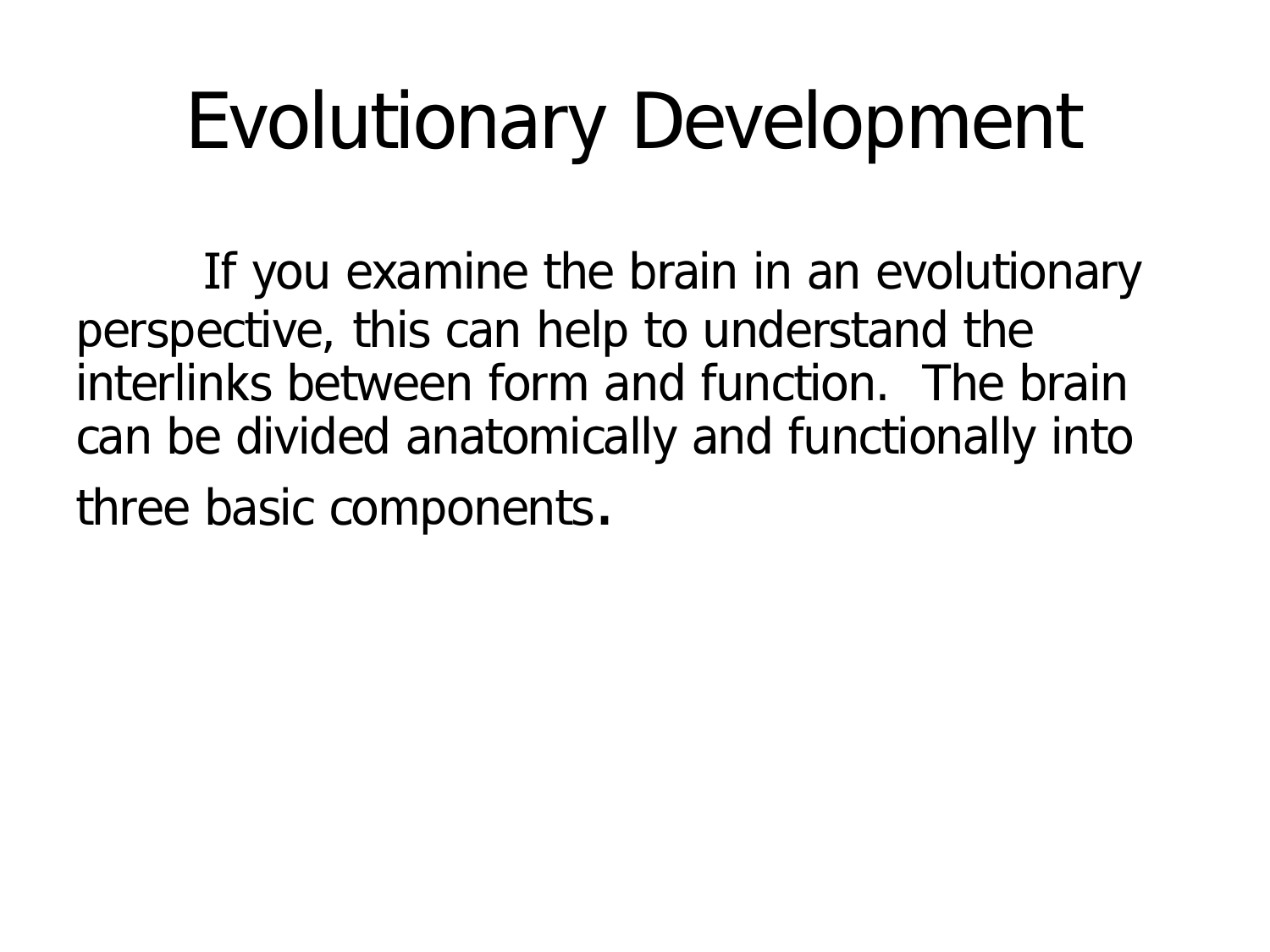

# Evolutionary Development
	If you examine the brain in an evolutionary perspective, this can help to understand the interlinks between form and function.  The brain can be divided anatomically and functionally into three basic components.